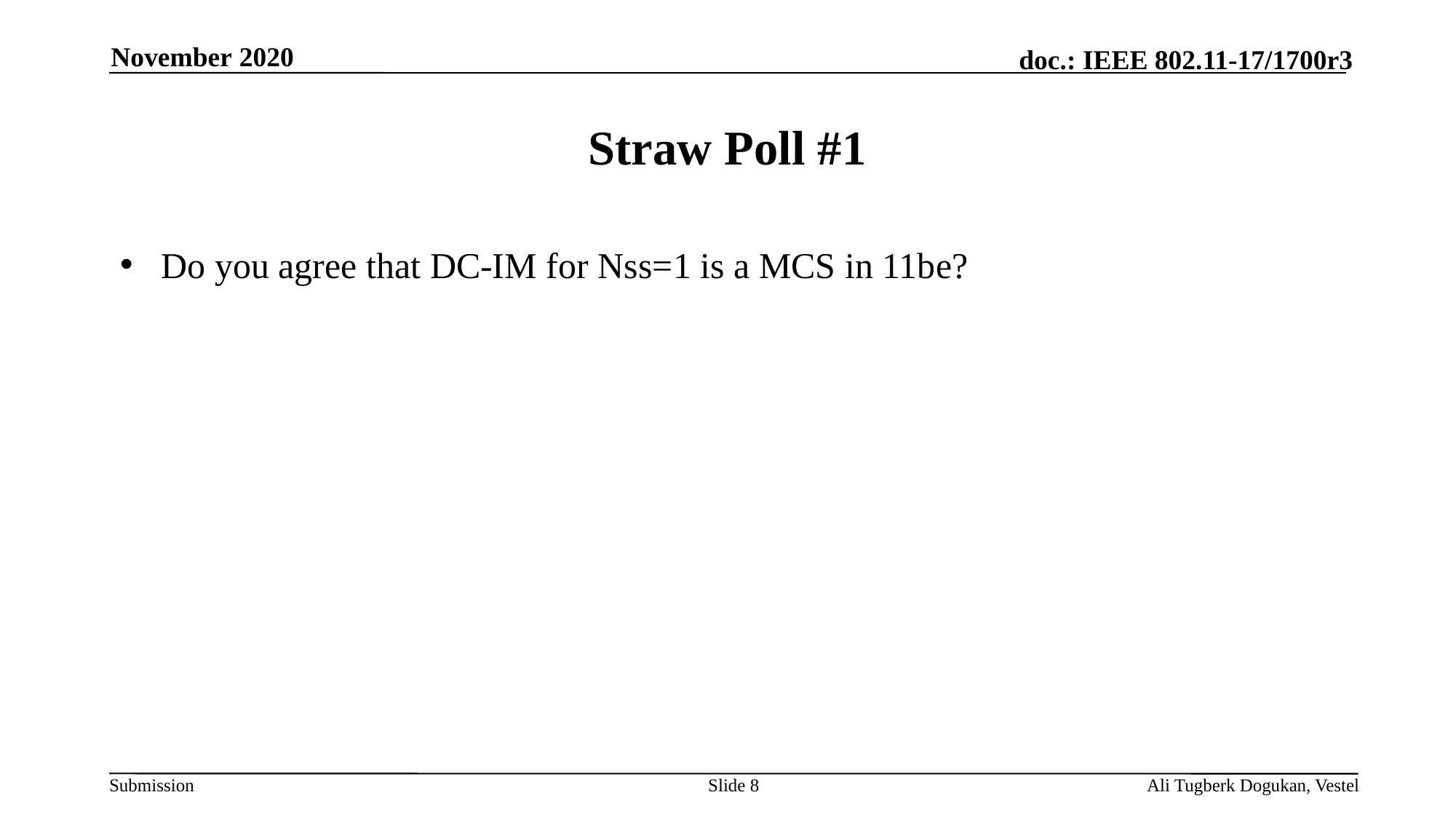

November 2020
# Straw Poll #1
Do you agree that DC-IM for Nss=1 is a MCS in 11be?
Slide 8
Ali Tugberk Dogukan, Vestel